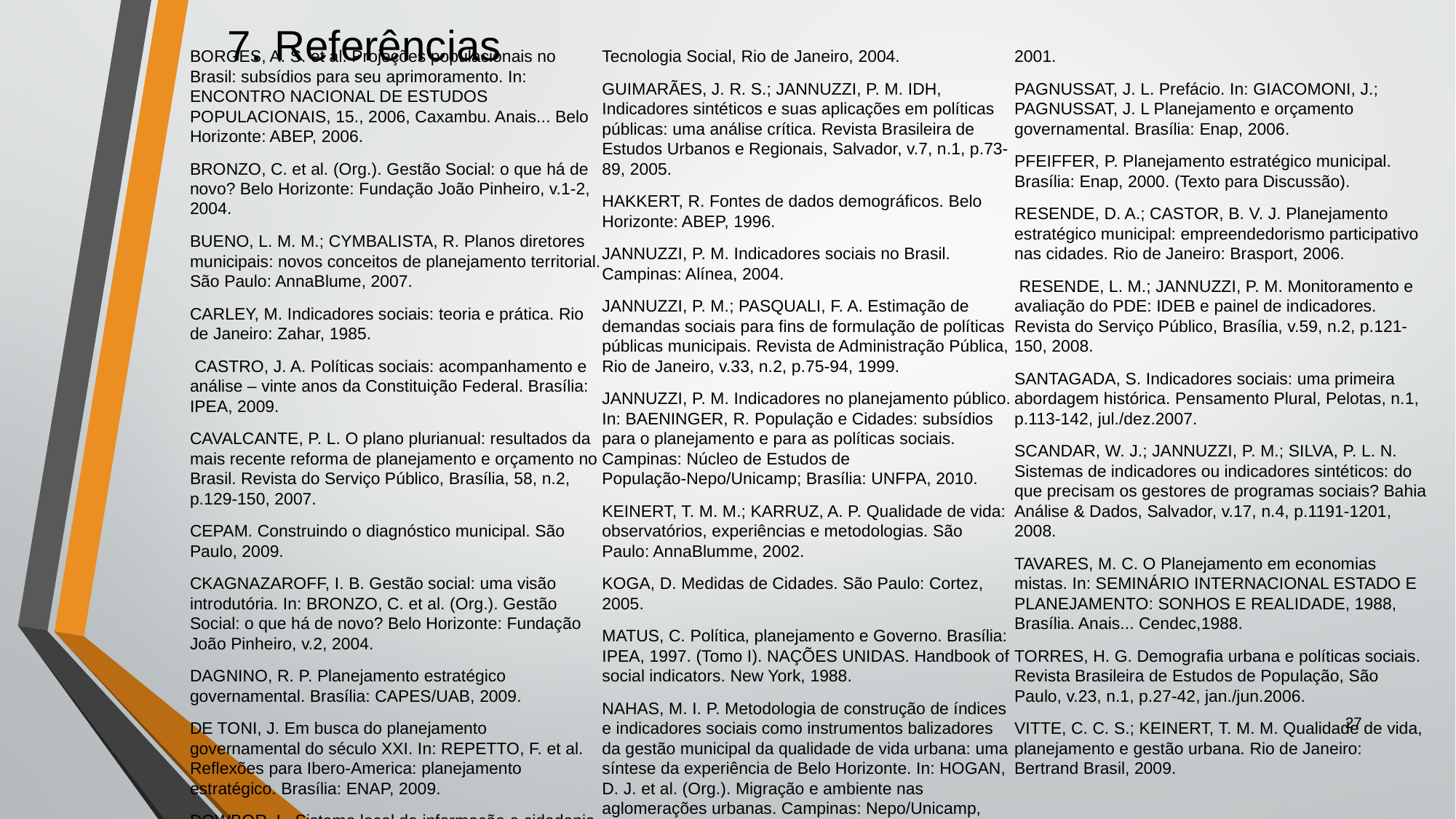

7. Referências
BORGES, A. S. et al. Projeções populacionais no Brasil: subsídios para seu aprimoramento. In: ENCONTRO NACIONAL DE ESTUDOS POPULACIONAIS, 15., 2006, Caxambu. Anais... Belo Horizonte: ABEP, 2006.
BRONZO, C. et al. (Org.). Gestão Social: o que há de novo? Belo Horizonte: Fundação João Pinheiro, v.1-2, 2004.
BUENO, L. M. M.; CYMBALISTA, R. Planos diretores municipais: novos conceitos de planejamento territorial. São Paulo: AnnaBlume, 2007.
CARLEY, M. Indicadores sociais: teoria e prática. Rio de Janeiro: Zahar, 1985.
 CASTRO, J. A. Políticas sociais: acompanhamento e análise – vinte anos da Constituição Federal. Brasília: IPEA, 2009.
CAVALCANTE, P. L. O plano plurianual: resultados da mais recente reforma de planejamento e orçamento no Brasil. Revista do Serviço Público, Brasília, 58, n.2, p.129-150, 2007.
CEPAM. Construindo o diagnóstico municipal. São Paulo, 2009.
CKAGNAZAROFF, I. B. Gestão social: uma visão introdutória. In: BRONZO, C. et al. (Org.). Gestão Social: o que há de novo? Belo Horizonte: Fundação João Pinheiro, v.2, 2004.
DAGNINO, R. P. Planejamento estratégico governamental. Brasília: CAPES/UAB, 2009.
DE TONI, J. Em busca do planejamento governamental do século XXI. In: REPETTO, F. et al. Reflexões para Ibero-America: planejamento estratégico. Brasília: ENAP, 2009.
DOWBOR, L. Sistema local de informação e cidadania. Tecnologia Social, Rio de Janeiro, 2004.
GUIMARÃES, J. R. S.; JANNUZZI, P. M. IDH, Indicadores sintéticos e suas aplicações em políticas públicas: uma análise crítica. Revista Brasileira de Estudos Urbanos e Regionais, Salvador, v.7, n.1, p.73-89, 2005.
HAKKERT, R. Fontes de dados demográficos. Belo Horizonte: ABEP, 1996.
JANNUZZI, P. M. Indicadores sociais no Brasil. Campinas: Alínea, 2004.
JANNUZZI, P. M.; PASQUALI, F. A. Estimação de demandas sociais para fins de formulação de políticas públicas municipais. Revista de Administração Pública, Rio de Janeiro, v.33, n.2, p.75-94, 1999.
JANNUZZI, P. M. Indicadores no planejamento público. In: BAENINGER, R. População e Cidades: subsídios para o planejamento e para as políticas sociais. Campinas: Núcleo de Estudos de População-Nepo/Unicamp; Brasília: UNFPA, 2010.
KEINERT, T. M. M.; KARRUZ, A. P. Qualidade de vida: observatórios, experiências e metodologias. São Paulo: AnnaBlumme, 2002.
KOGA, D. Medidas de Cidades. São Paulo: Cortez, 2005.
MATUS, C. Política, planejamento e Governo. Brasília: IPEA, 1997. (Tomo I). NAÇÕES UNIDAS. Handbook of social indicators. New York, 1988.
NAHAS, M. I. P. Metodologia de construção de índices e indicadores sociais como instrumentos balizadores da gestão municipal da qualidade de vida urbana: uma síntese da experiência de Belo Horizonte. In: HOGAN, D. J. et al. (Org.). Migração e ambiente nas aglomerações urbanas. Campinas: Nepo/Unicamp, 2001.
PAGNUSSAT, J. L. Prefácio. In: GIACOMONI, J.; PAGNUSSAT, J. L Planejamento e orçamento governamental. Brasília: Enap, 2006.
PFEIFFER, P. Planejamento estratégico municipal. Brasília: Enap, 2000. (Texto para Discussão).
RESENDE, D. A.; CASTOR, B. V. J. Planejamento estratégico municipal: empreendedorismo participativo nas cidades. Rio de Janeiro: Brasport, 2006.
 RESENDE, L. M.; JANNUZZI, P. M. Monitoramento e avaliação do PDE: IDEB e painel de indicadores. Revista do Serviço Público, Brasília, v.59, n.2, p.121-150, 2008.
SANTAGADA, S. Indicadores sociais: uma primeira abordagem histórica. Pensamento Plural, Pelotas, n.1, p.113-142, jul./dez.2007.
SCANDAR, W. J.; JANNUZZI, P. M.; SILVA, P. L. N. Sistemas de indicadores ou indicadores sintéticos: do que precisam os gestores de programas sociais? Bahia Análise & Dados, Salvador, v.17, n.4, p.1191-1201, 2008.
TAVARES, M. C. O Planejamento em economias mistas. In: SEMINÁRIO INTERNACIONAL ESTADO E PLANEJAMENTO: SONHOS E REALIDADE, 1988, Brasília. Anais... Cendec,1988.
TORRES, H. G. Demografia urbana e políticas sociais. Revista Brasileira de Estudos de População, São Paulo, v.23, n.1, p.27-42, jan./jun.2006.
VITTE, C. C. S.; KEINERT, T. M. M. Qualidade de vida, planejamento e gestão urbana. Rio de Janeiro: Bertrand Brasil, 2009.

27